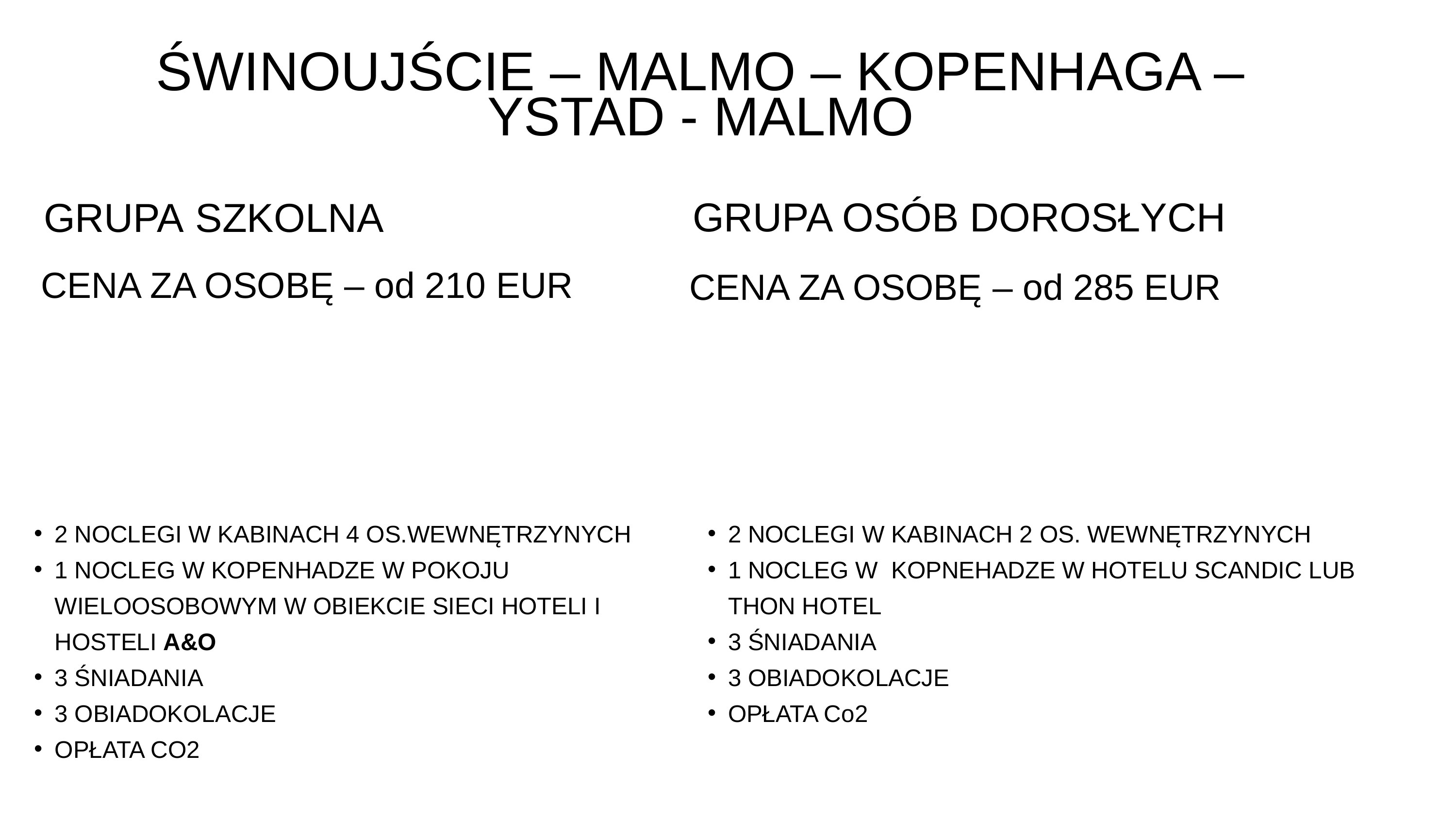

ŚWINOUJŚCIE – MALMO – KOPENHAGA – YSTAD - MALMO
GRUPA OSÓB DOROSŁYCH
GRUPA SZKOLNA

CENA ZA OSOBĘ – od 210 EUR
CENA ZA OSOBĘ – od 285 EUR

2 NOCLEGI W KABINACH 4 OS.WEWNĘTRZYNYCH
1 NOCLEG W KOPENHADZE W POKOJU WIELOOSOBOWYM W OBIEKCIE SIECI HOTELI I HOSTELI A&O
3 ŚNIADANIA
3 OBIADOKOLACJE
OPŁATA CO2
2 NOCLEGI W KABINACH 2 OS. WEWNĘTRZYNYCH
1 NOCLEG W  KOPNEHADZE W HOTELU SCANDIC LUB THON HOTEL
3 ŚNIADANIA
3 OBIADOKOLACJE
OPŁATA Co2